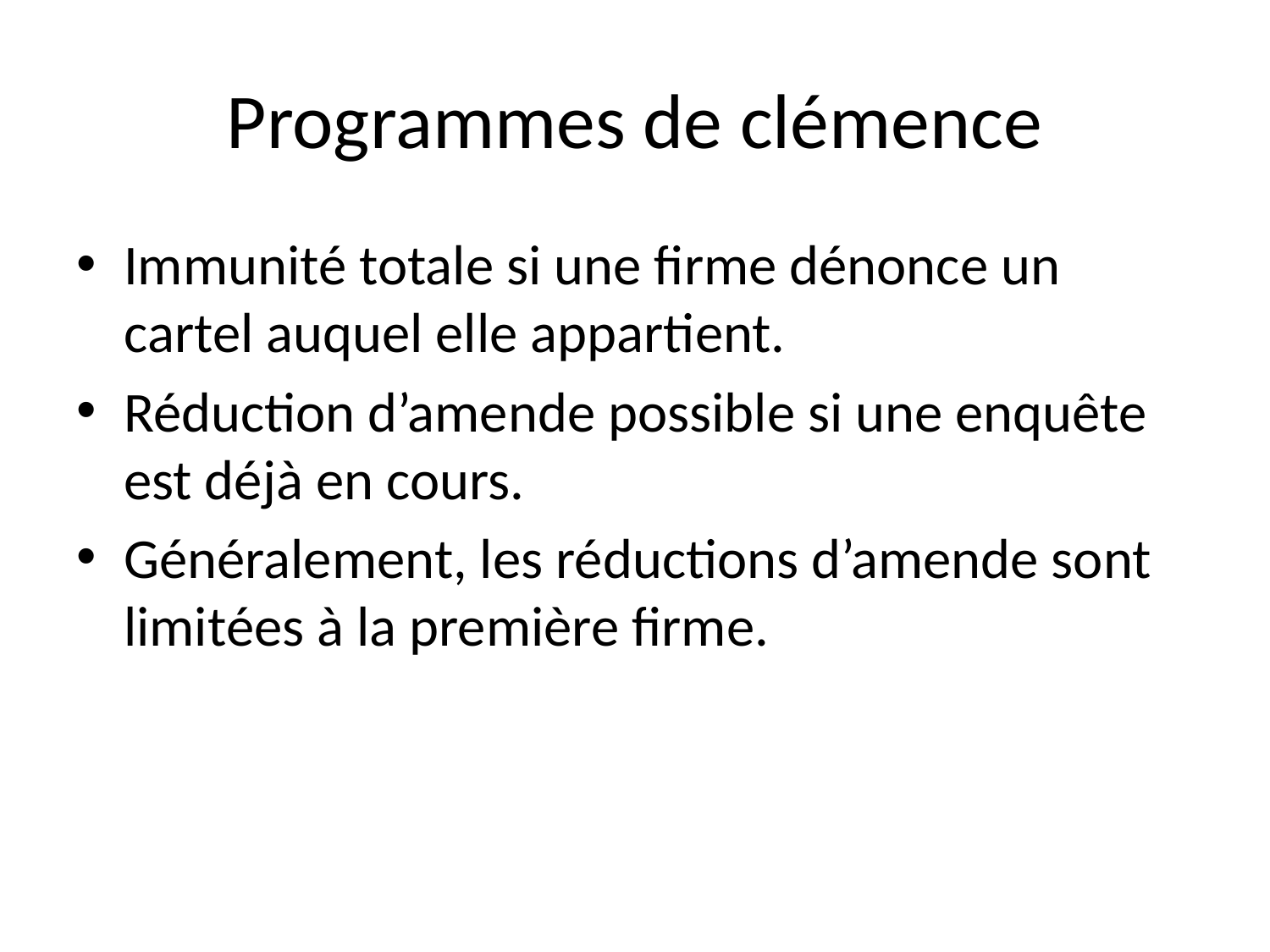

# Programmes de clémence
Immunité totale si une firme dénonce un cartel auquel elle appartient.
Réduction d’amende possible si une enquête est déjà en cours.
Généralement, les réductions d’amende sont limitées à la première firme.